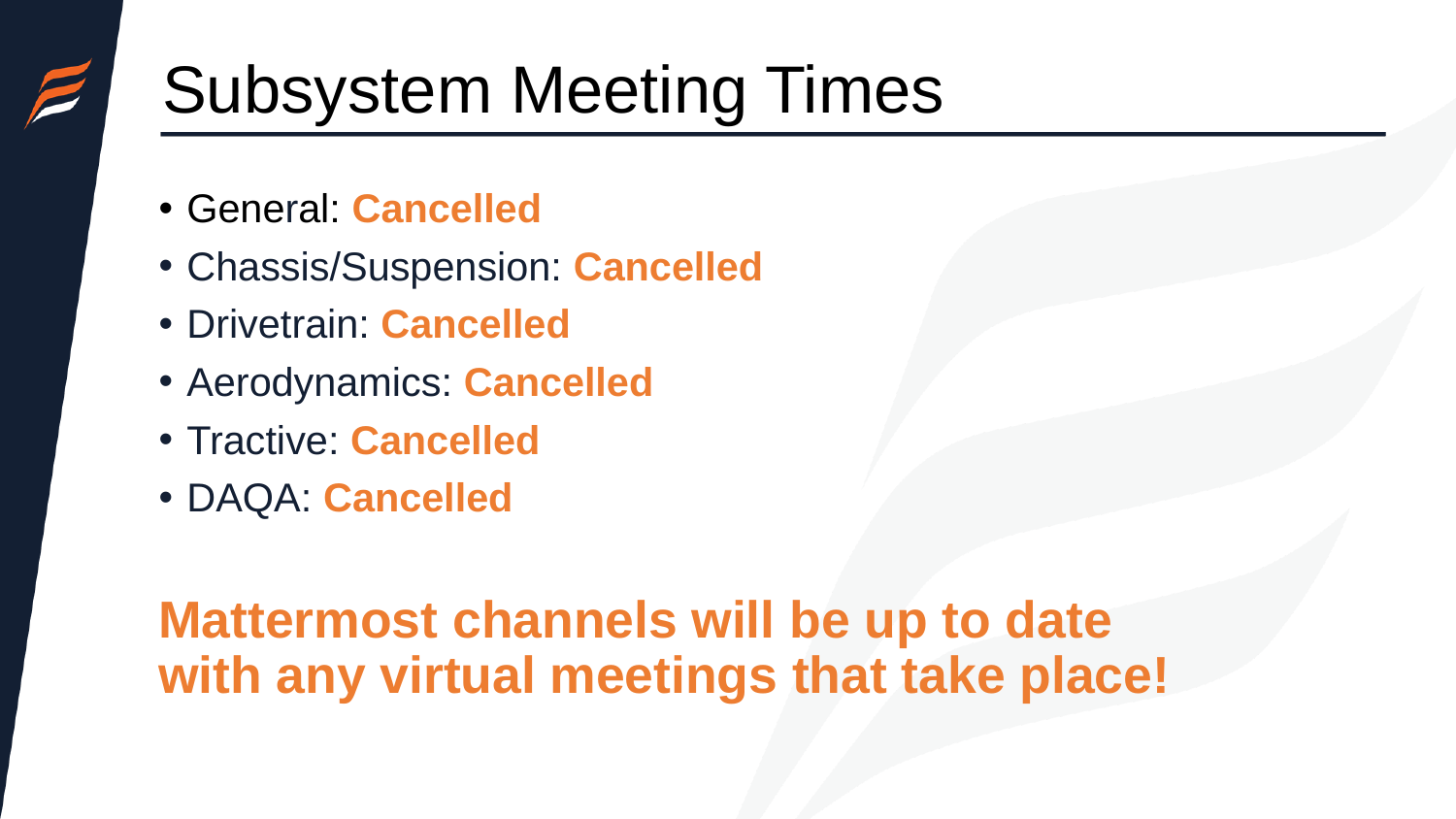

# Subsystem Meeting Times
General: Cancelled
Chassis/Suspension: Cancelled
Drivetrain: Cancelled
Aerodynamics: Cancelled ​
Tractive: Cancelled
DAQA: Cancelled

Mattermost channels will be up to date with any virtual meetings that take place!